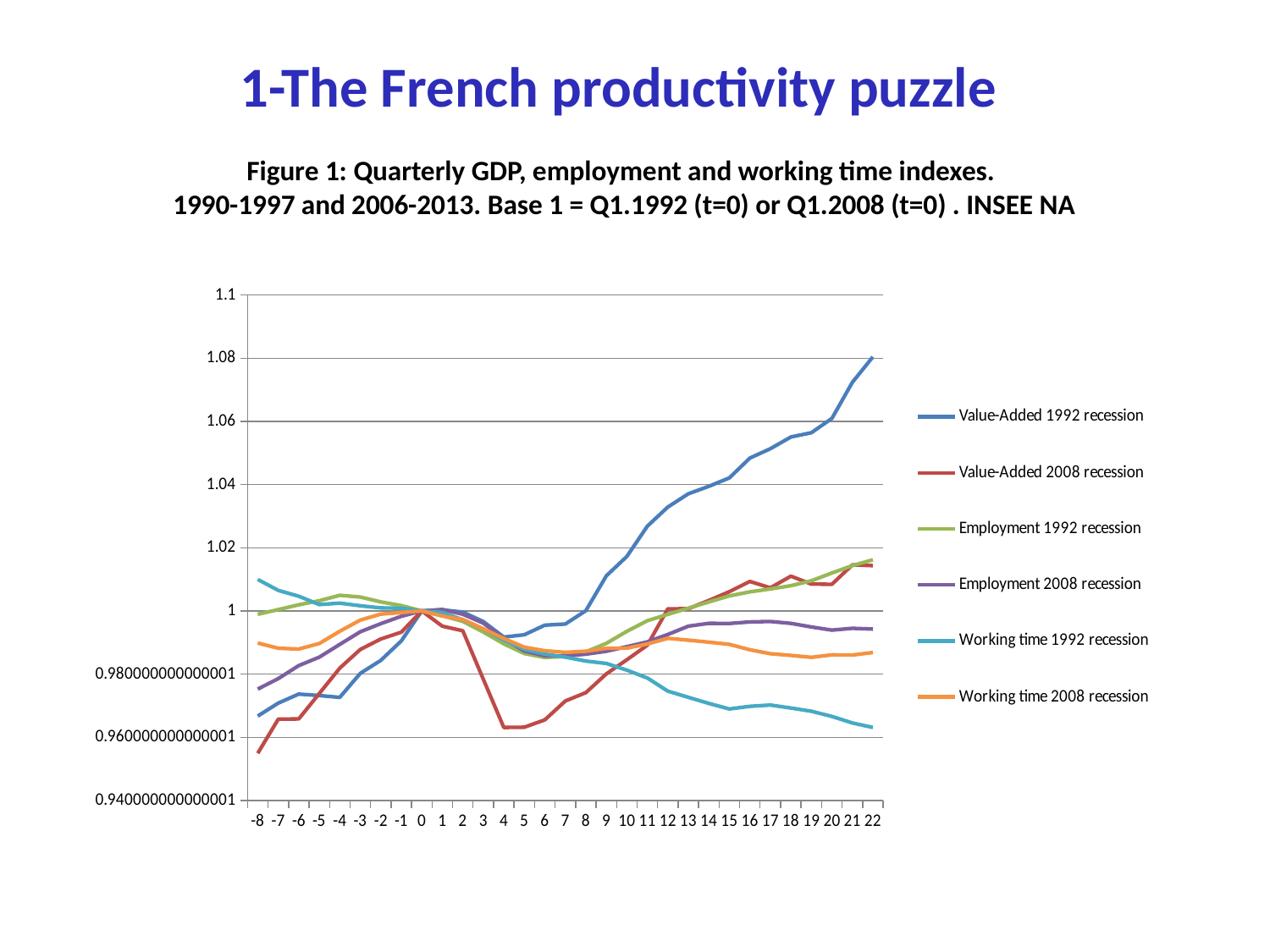

# 1-The French productivity puzzle Figure 1: Quarterly GDP, employment and working time indexes. 1990-1997 and 2006-2013. Base 1 = Q1.1992 (t=0) or Q1.2008 (t=0) . INSEE NA

### Chart

| Category | Value-Added 1992 recession | Value-Added 2008 recession | Employment 1992 recession | Employment 2008 recession | Working time 1992 recession | Working time 2008 recession |
|---|---|---|---|---|---|---|
| -8 | 0.9667077087955591 | 0.9549219235931548 | 0.9989319868048555 | 0.9752488388988763 | 1.0099548167298875 | 0.9898350186269292 |
| -7 | 0.9708229599101679 | 0.9657402254449436 | 1.000426782302531 | 0.9785777209768836 | 1.0064996254862637 | 0.9881852048962194 |
| -6 | 0.9736798533320925 | 0.9658035158935416 | 1.0019393427721652 | 0.9826941516976049 | 1.0046391378935415 | 0.9879191059073953 |
| -5 | 0.9732102270161566 | 0.9738632271581504 | 1.0032268802636621 | 0.9853549778074504 | 1.0020054606518995 | 0.9896753592336349 |
| -4 | 0.9726262045463445 | 0.9818814722667822 | 1.0049475446905407 | 0.9893997129234456 | 1.0024645420059402 | 0.9935604044704626 |
| -3 | 0.9802305383543212 | 0.9878067677131416 | 1.0043930237801069 | 0.9934029013556702 | 1.0016188658274339 | 0.99709952102182 |
| -2 | 0.9843277269183183 | 0.9911131480450871 | 1.0028626983385098 | 0.9959548972142397 | 1.0009664870611497 | 0.9989888238424686 |
| -1 | 0.9905021088027806 | 0.993269388155953 | 1.0016902101892204 | 0.9982965859656006 | 1.0008456761785103 | 0.9994944119212346 |
| 0 | 1.0 | 1.0 | 1.0 | 1.0 | 1.0 | 1.0 |
| 1 | 1.0003221154859279 | 0.9951659191846445 | 0.998476865142289 | 1.0004551751725843 | 0.9995167564694225 | 0.9983767961681747 |
| 2 | 0.9996357385626425 | 0.9937189685839305 | 0.9966881016562436 | 0.998947729124446 | 0.9971971875226496 | 0.9972857903139967 |
| 3 | 0.9966223030354118 | 0.9783808557305136 | 0.9933250232742282 | 0.9961324817121026 | 0.9942735641626562 | 0.9943320915380516 |
| 4 | 0.9917273518193505 | 0.9631103981842185 | 0.9895668857538861 | 0.9912700490324383 | 0.9907700485659748 | 0.9912719531665799 |
| 5 | 0.9924468434187593 | 0.9631911480669133 | 0.9865134254545824 | 0.9872973771909436 | 0.9878705873825114 | 0.9885311335816924 |
| 6 | 0.9954873727719061 | 0.9655132528016935 | 0.9852504205434136 | 0.9857954461893255 | 0.9863483702611932 | 0.9873869079297473 |
| 7 | 0.9958486237841647 | 0.9714909265503435 | 0.9856099497378186 | 0.9857259566032047 | 0.9853577210235095 | 0.9868813198509845 |
| 8 | 1.0000812814777575 | 0.9741360308158998 | 0.9870531422217126 | 0.9863142282317418 | 0.9841254500205386 | 0.9872272485364555 |
| 9 | 1.0110994373515478 | 0.9800656911207867 | 0.9897238096728581 | 0.9872231078978384 | 0.9833764225481436 | 0.9881852048962194 |
| 10 | 1.017258767110504 | 0.9845418535371747 | 0.9935373569866869 | 0.9886912132808239 | 0.9812501510136034 | 0.9882118147951038 |
| 11 | 1.026837939785478 | 0.9891511441385406 | 0.9968962056134798 | 0.9902063803940825 | 0.9787614468311305 | 0.989542309739219 |
| 12 | 1.0329039463662681 | 1.000654728778604 | 0.9989281800251502 | 0.9925465984663755 | 0.9746055524681696 | 0.9913251729643425 |
| 13 | 1.037088437258226 | 1.0006874652175373 | 1.0008666768462777 | 0.9951717606087437 | 0.9726484161693318 | 0.9907397551889302 |
| 14 | 1.0394666730889033 | 1.0033107451904675 | 1.002847471219688 | 0.9960725515399476 | 0.9707154420470195 | 0.990101117615753 |
| 15 | 1.0421188576038825 | 1.0060824303532314 | 1.0047639733136284 | 0.9960284311678077 | 0.9689516031604151 | 0.989409260244811 |
| 16 | 1.0483986043669227 | 1.0093233378073088 | 1.0060438972457102 | 0.996519270307872 | 0.9697972793389249 | 0.9877062267163376 |
| 17 | 1.051354841817214 | 1.0073024083106898 | 1.0069494878400878 | 0.9966523667638295 | 0.9702080363399147 | 0.9864555614688664 |
| 18 | 1.0550847585187504 | 1.0110038083390618 | 1.0079811251402693 | 0.996051226693416 | 0.9692657114552878 | 0.9859233634912186 |
| 19 | 1.0564274081143 | 1.008496197117007 | 1.0095309074559158 | 0.9949140241014887 | 0.9682509000410757 | 0.9853113358169199 |
| 20 | 1.0609490666176973 | 1.0084307242391506 | 1.0119955858274394 | 0.9939154330120391 | 0.9666078720371158 | 0.986083022884513 |
| 21 | 1.0723886820057862 | 1.0145895396165525 | 1.014336755346305 | 0.9944908361987087 | 0.9645299248556305 | 0.9860298030867487 |
| 22 | 1.0804385587288783 | 1.0143232832465818 | 1.0161876962342067 | 0.9942500125007746 | 0.9631043564404304 | 0.9868281000532199 |